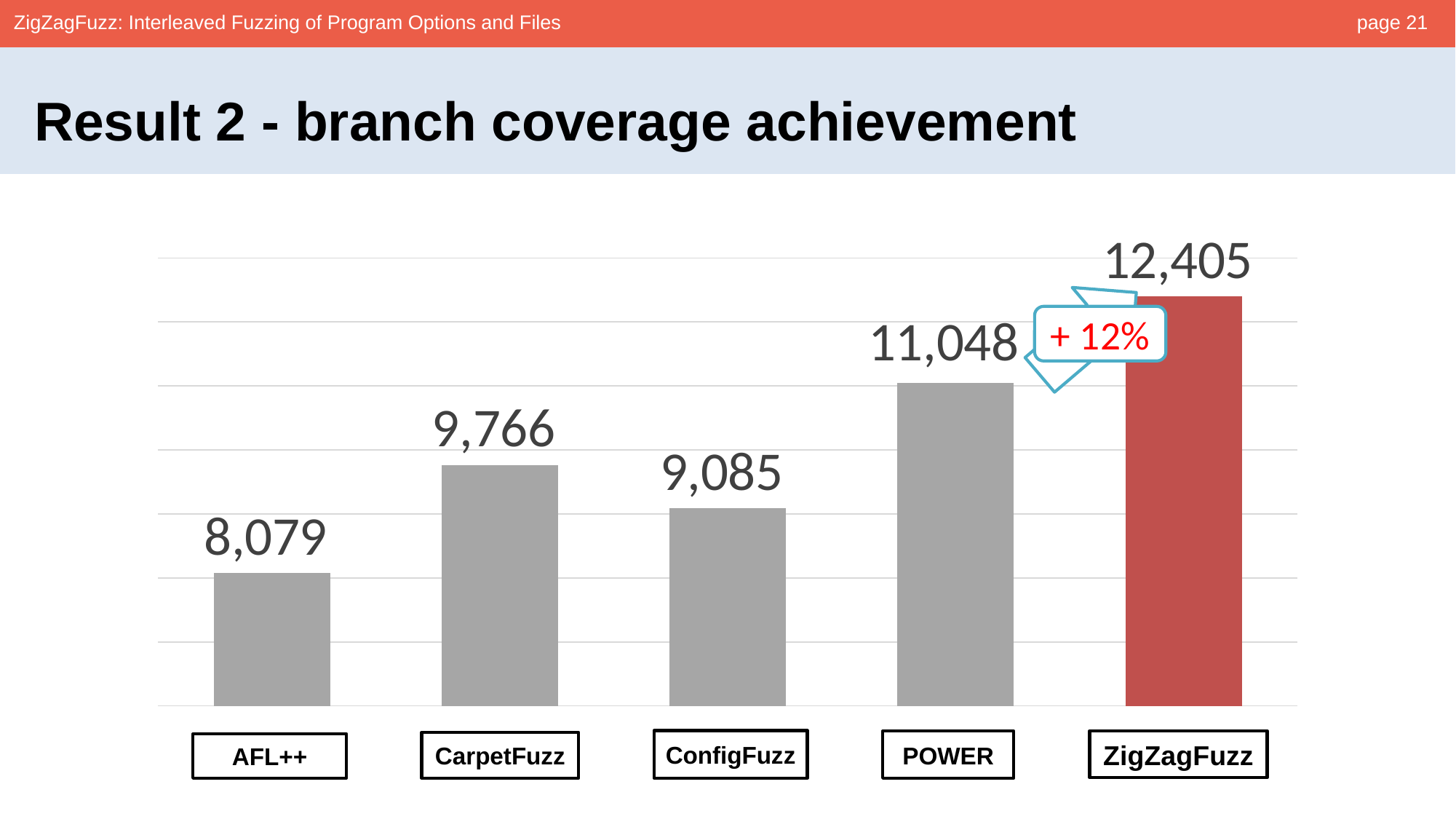

page 21
ZigZagFuzz: Interleaved Fuzzing of Program Options and Files

Result 2 - branch coverage achievement

### Chart

| Category | Crash detected |
|---|---|
| AFL++ | 8079.0 |
+ 12%
ConfigFuzz
ZigZagFuzz
POWER
CarpetFuzz
AFL++